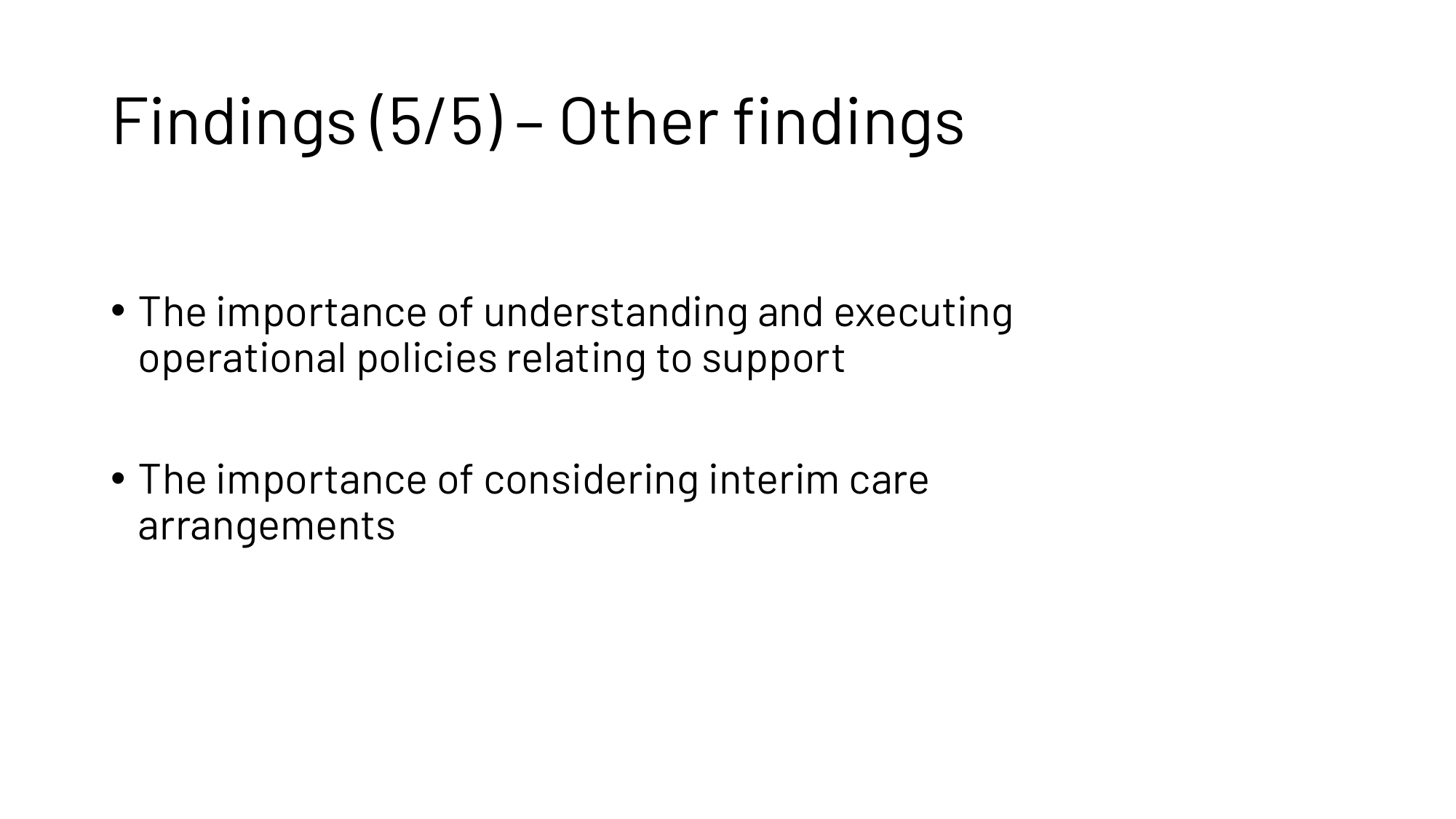

# Findings (5/5) – Other findings

The importance of understanding and executing operational policies relating to support

The importance of considering interim care arrangements